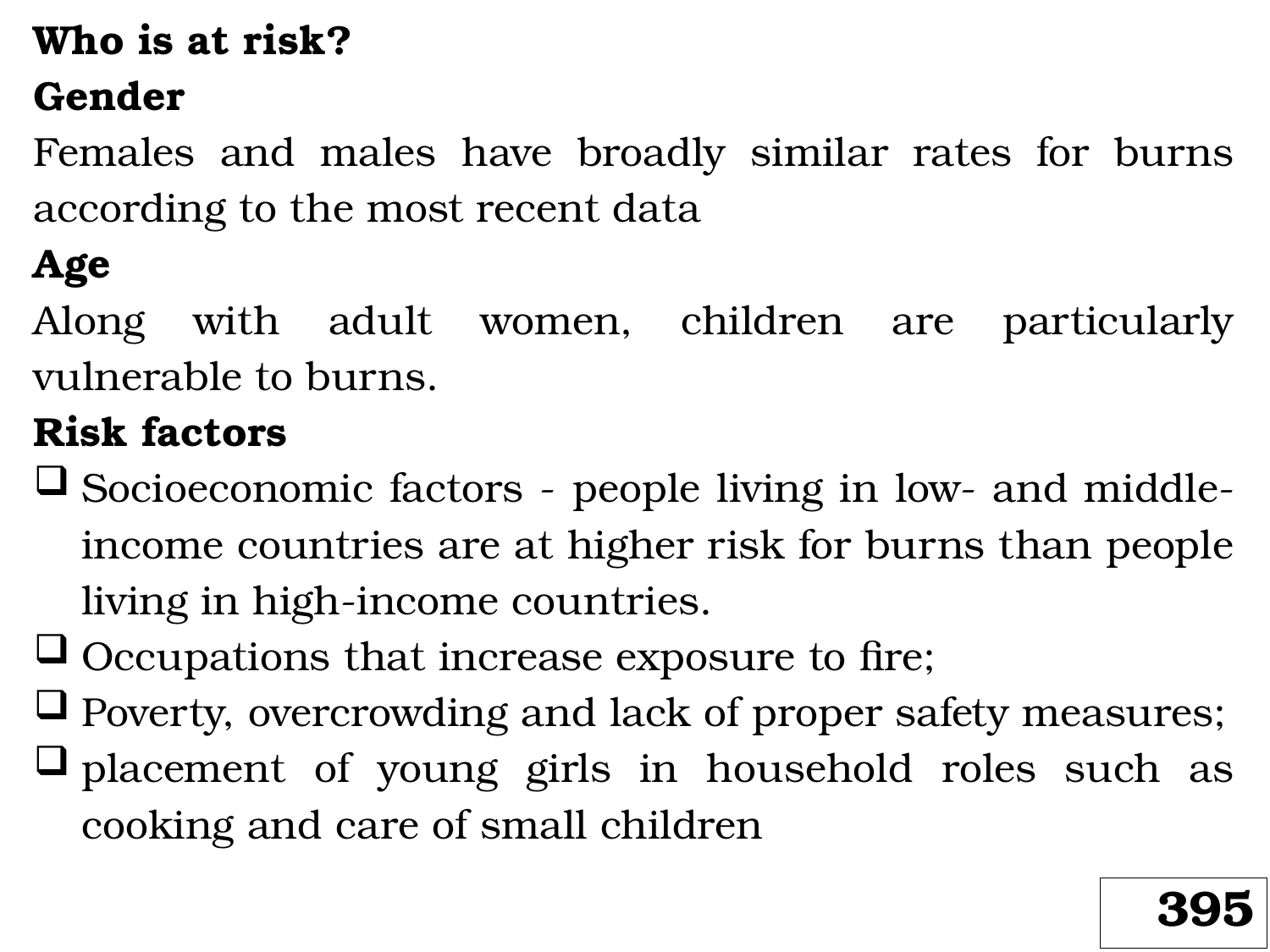

Who is at risk?
Gender
Females and males have broadly similar rates for burns according to the most recent data
Age
Along with adult women, children are particularly vulnerable to burns.
Risk factors
Socioeconomic factors - people living in low- and middle-income countries are at higher risk for burns than people living in high-income countries.
Occupations that increase exposure to fire;
Poverty, overcrowding and lack of proper safety measures;
placement of young girls in household roles such as cooking and care of small children

395